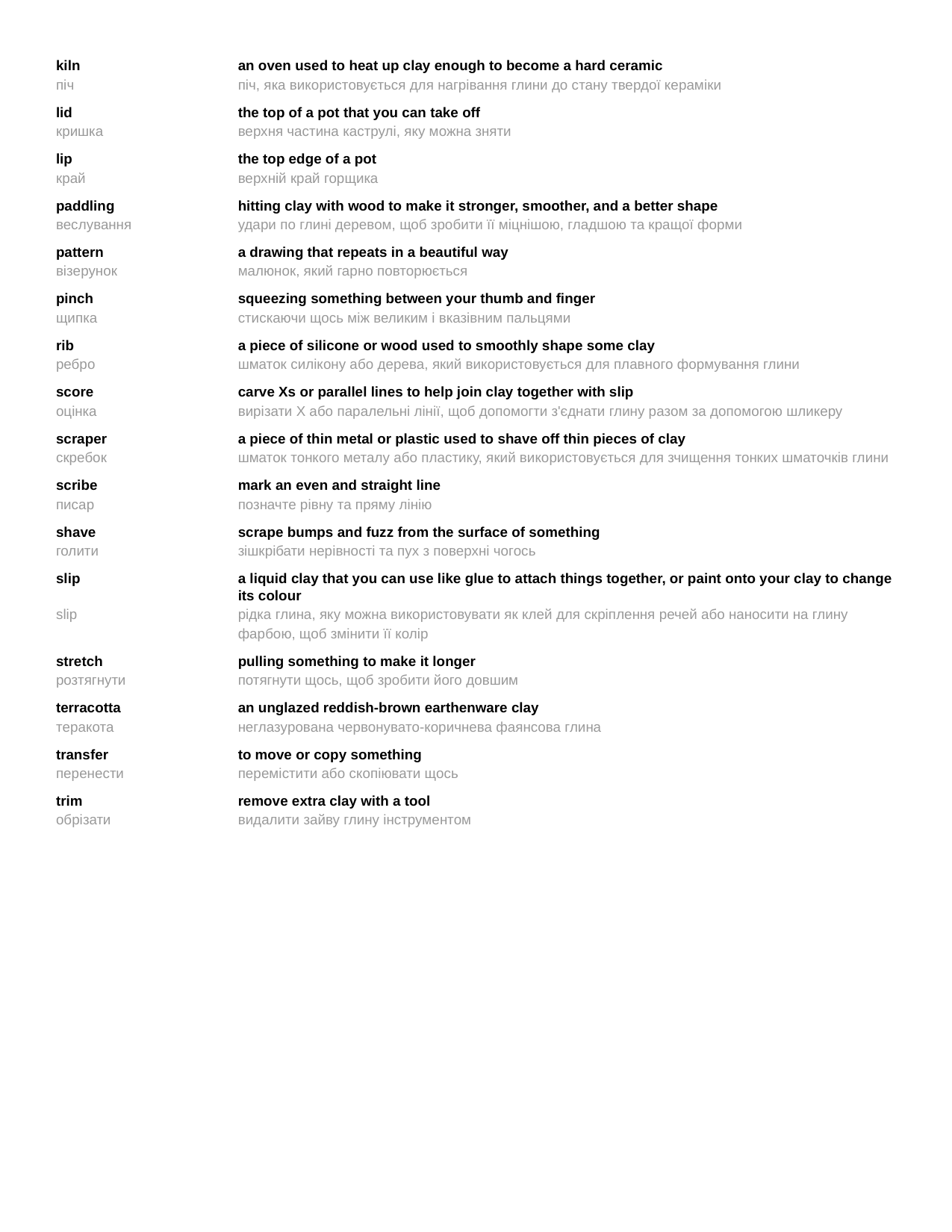

kiln	an oven used to heat up clay enough to become a hard ceramic
піч	піч, яка використовується для нагрівання глини до стану твердої кераміки
lid	the top of a pot that you can take off
кришка	верхня частина каструлі, яку можна зняти
lip	the top edge of a pot
край	верхній край горщика
paddling	hitting clay with wood to make it stronger, smoother, and a better shape
веслування	удари по глині ​​деревом, щоб зробити її міцнішою, гладшою та кращої форми
pattern	a drawing that repeats in a beautiful way
візерунок	малюнок, який гарно повторюється
pinch	squeezing something between your thumb and finger
щипка	стискаючи щось між великим і вказівним пальцями
rib	a piece of silicone or wood used to smoothly shape some clay
ребро	шматок силікону або дерева, який використовується для плавного формування глини
score	carve Xs or parallel lines to help join clay together with slip
оцінка	вирізати X або паралельні лінії, щоб допомогти з'єднати глину разом за допомогою шликеру
scraper	a piece of thin metal or plastic used to shave off thin pieces of clay
скребок	шматок тонкого металу або пластику, який використовується для зчищення тонких шматочків глини
scribe	mark an even and straight line
писар	позначте рівну та пряму лінію
shave	scrape bumps and fuzz from the surface of something
голити	зішкрібати нерівності та пух з поверхні чогось
slip	a liquid clay that you can use like glue to attach things together, or paint onto your clay to change its colour
slip	рідка глина, яку можна використовувати як клей для скріплення речей або наносити на глину фарбою, щоб змінити її колір
stretch	pulling something to make it longer
розтягнути	потягнути щось, щоб зробити його довшим
terracotta	an unglazed reddish-brown earthenware clay
теракота	неглазурована червонувато-коричнева фаянсова глина
transfer	to move or copy something
перенести	перемістити або скопіювати щось
trim	remove extra clay with a tool
обрізати	видалити зайву глину інструментом